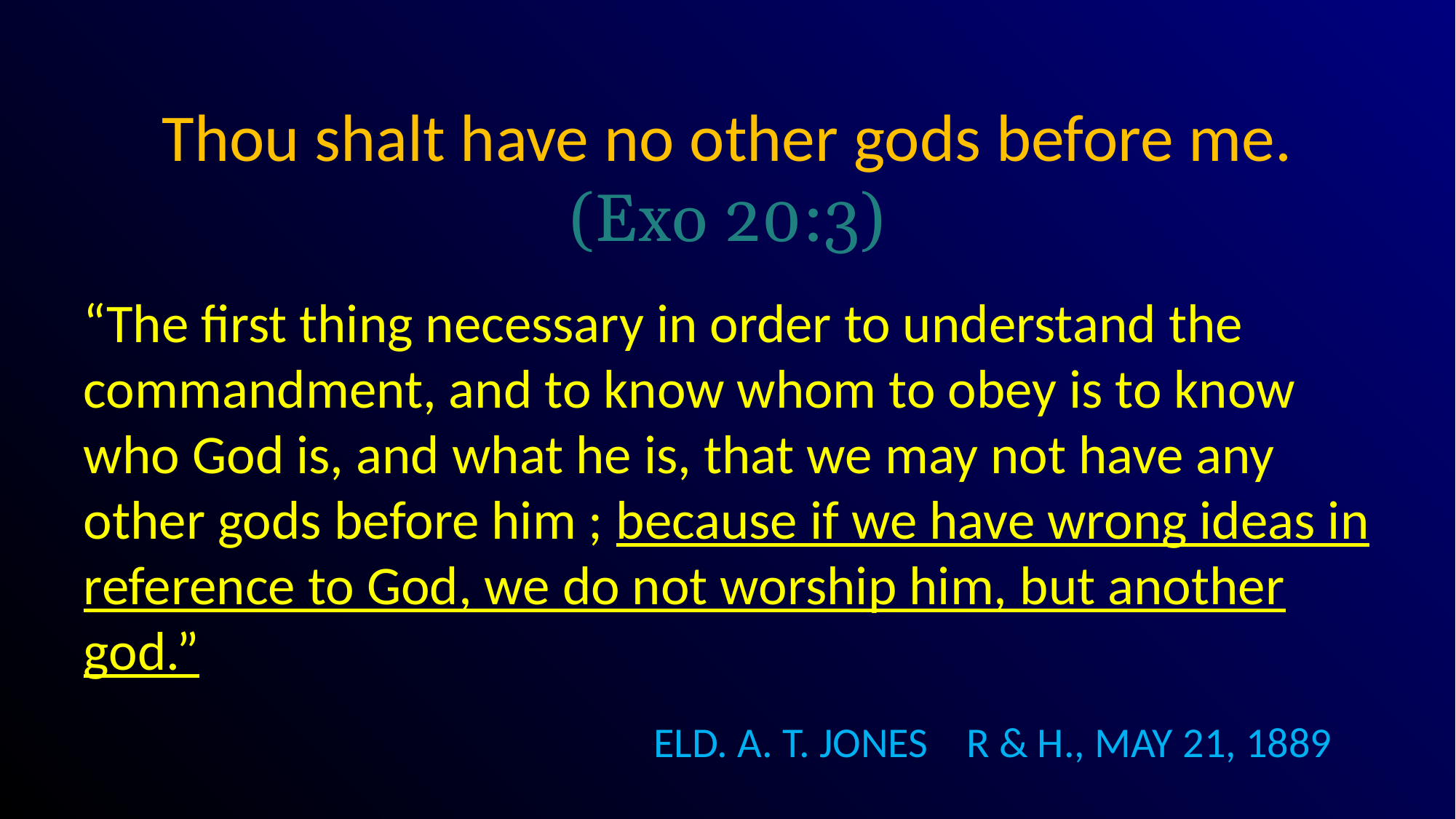

# Thou shalt have no other gods before me. (Exo 20:3)
“The first thing necessary in order to understand the commandment, and to know whom to obey is to know who God is, and what he is, that we may not have any other gods before him ; because if we have wrong ideas in reference to God, we do not worship him, but another god.”
ELD. A. T. JONES    R & H., MAY 21, 1889